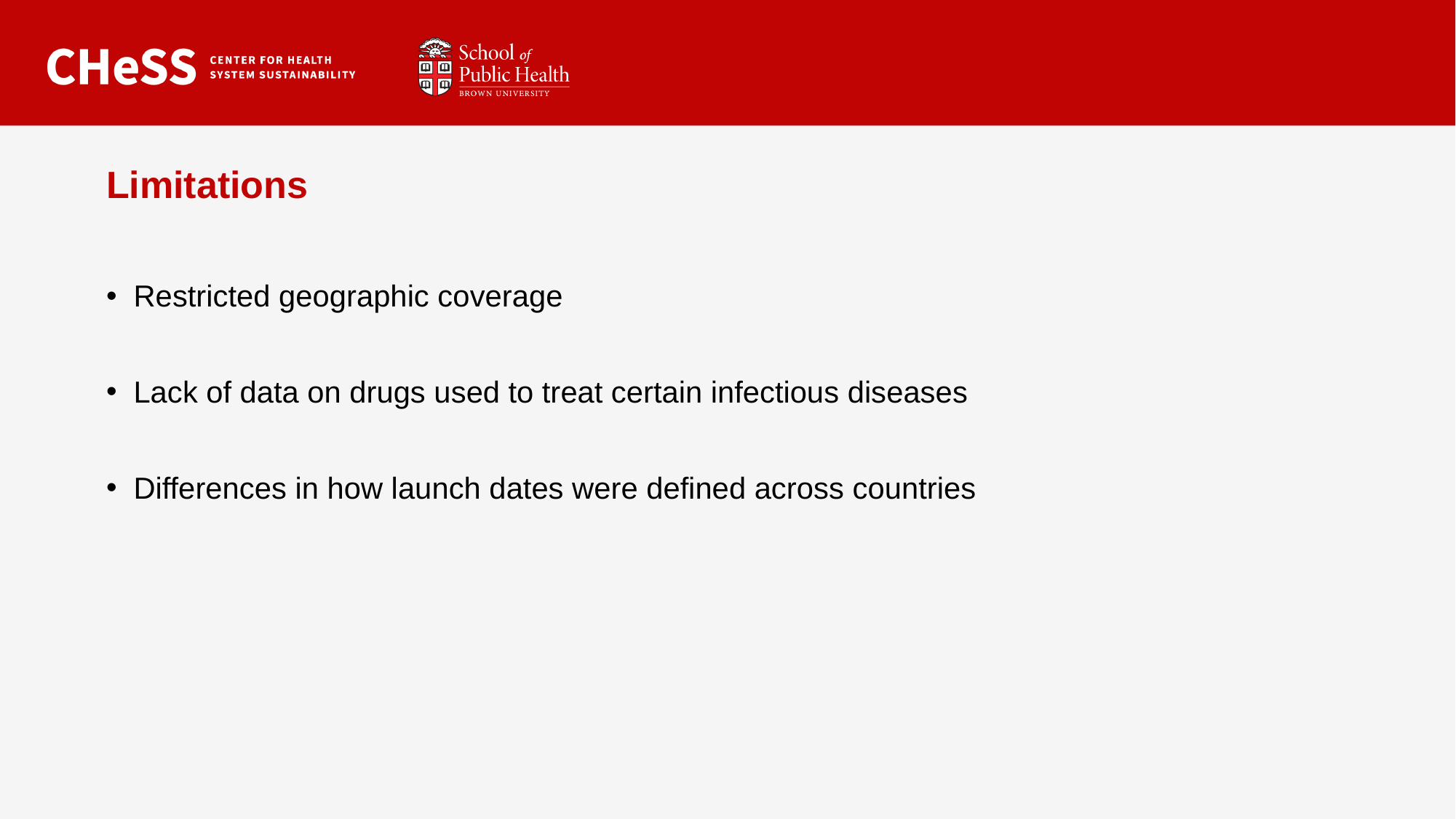

# Limitations

Restricted geographic coverage

Lack of data on drugs used to treat certain infectious diseases

Differences in how launch dates were defined across countries